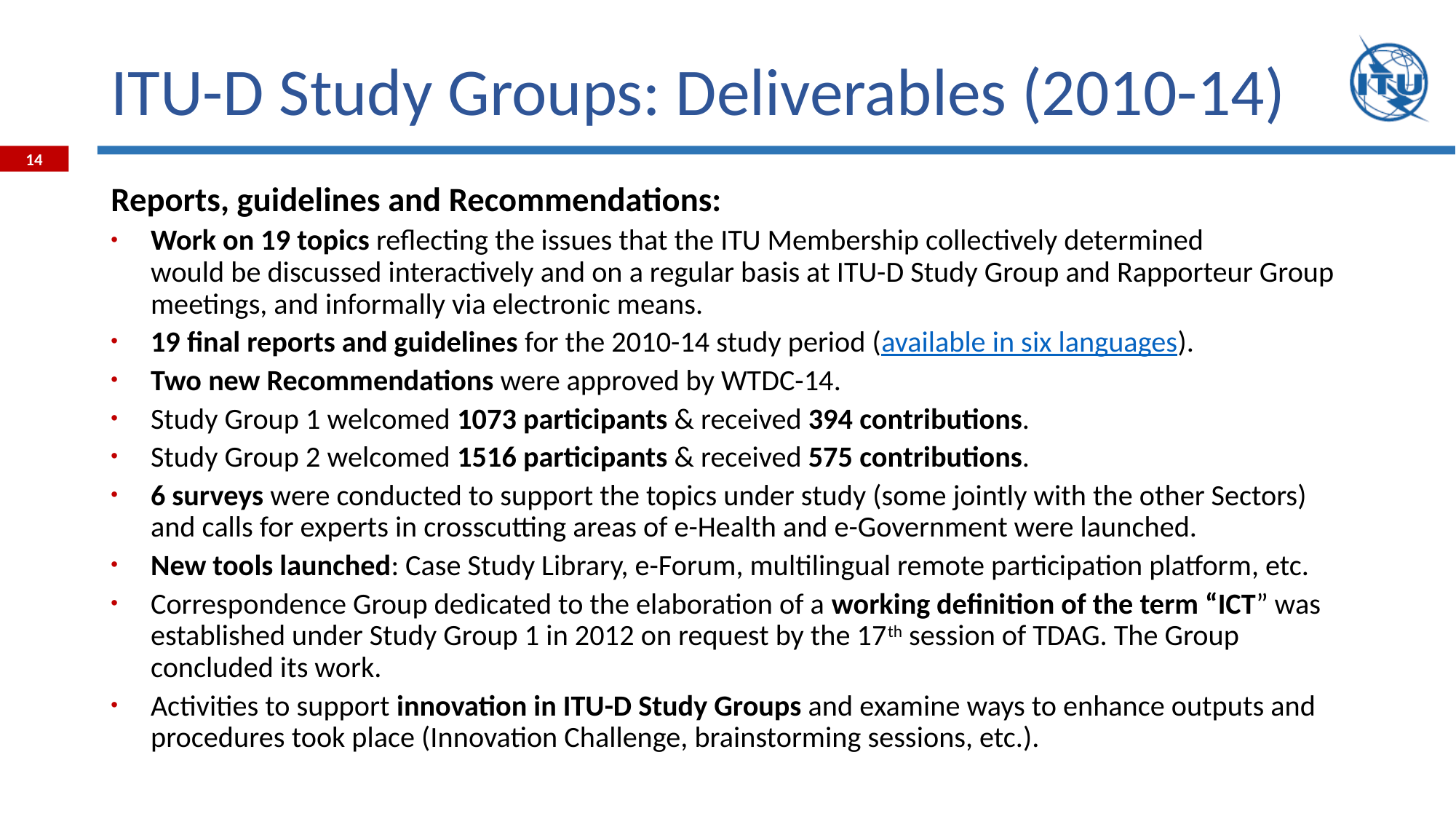

# ITU-D Study Groups: Deliverables (2010-14)
Reports, guidelines and Recommendations:
Work on 19 topics reflecting the issues that the ITU Membership collectively determined
would be discussed interactively and on a regular basis at ITU-D Study Group and Rapporteur Group meetings, and informally via electronic means.
19 final reports and guidelines for the 2010-14 study period (available in six languages).
Two new Recommendations were approved by WTDC-14.
Study Group 1 welcomed 1073 participants & received 394 contributions.
Study Group 2 welcomed 1516 participants & received 575 contributions.
6 surveys were conducted to support the topics under study (some jointly with the other Sectors) and calls for experts in crosscutting areas of e-Health and e-Government were launched.
New tools launched: Case Study Library, e-Forum, multilingual remote participation platform, etc.
Correspondence Group dedicated to the elaboration of a working definition of the term “ICT” was established under Study Group 1 in 2012 on request by the 17th session of TDAG. The Group concluded its work.
Activities to support innovation in ITU-D Study Groups and examine ways to enhance outputs and procedures took place (Innovation Challenge, brainstorming sessions, etc.).